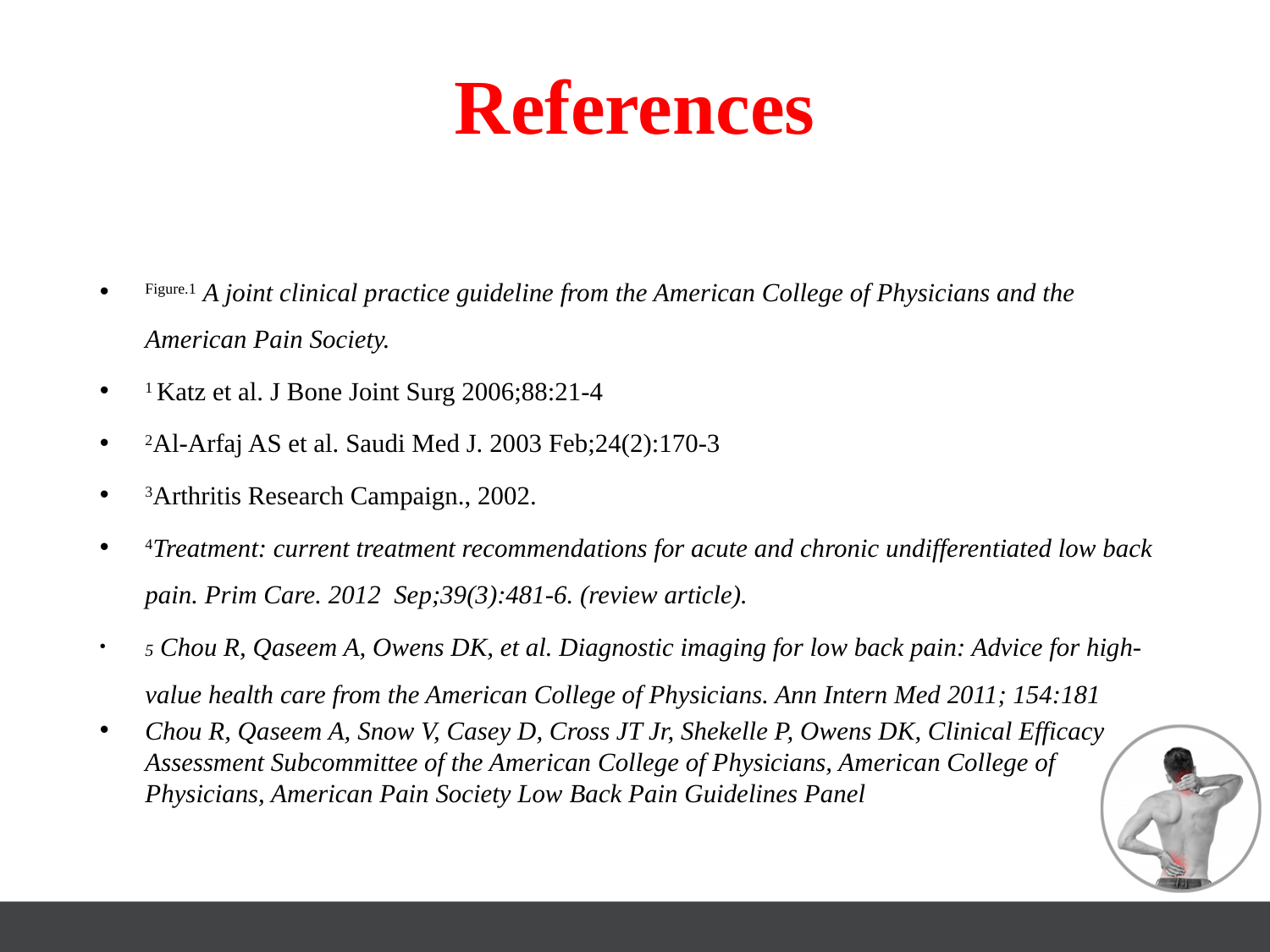

# References
Figure.1 A joint clinical practice guideline from the American College of Physicians and the American Pain Society.
1 Katz et al. J Bone Joint Surg 2006;88:21-4
2Al-Arfaj AS et al. Saudi Med J. 2003 Feb;24(2):170-3
3Arthritis Research Campaign., 2002.
4Treatment: current treatment recommendations for acute and chronic undifferentiated low back pain. Prim Care. 2012  Sep;39(3):481-6. (review article).
5 Chou R, Qaseem A, Owens DK, et al. Diagnostic imaging for low back pain: Advice for high-value health care from the American College of Physicians. Ann Intern Med 2011; 154:181
Chou R, Qaseem A, Snow V, Casey D, Cross JT Jr, Shekelle P, Owens DK, Clinical Efficacy Assessment Subcommittee of the American College of Physicians, American College of Physicians, American Pain Society Low Back Pain Guidelines Panel